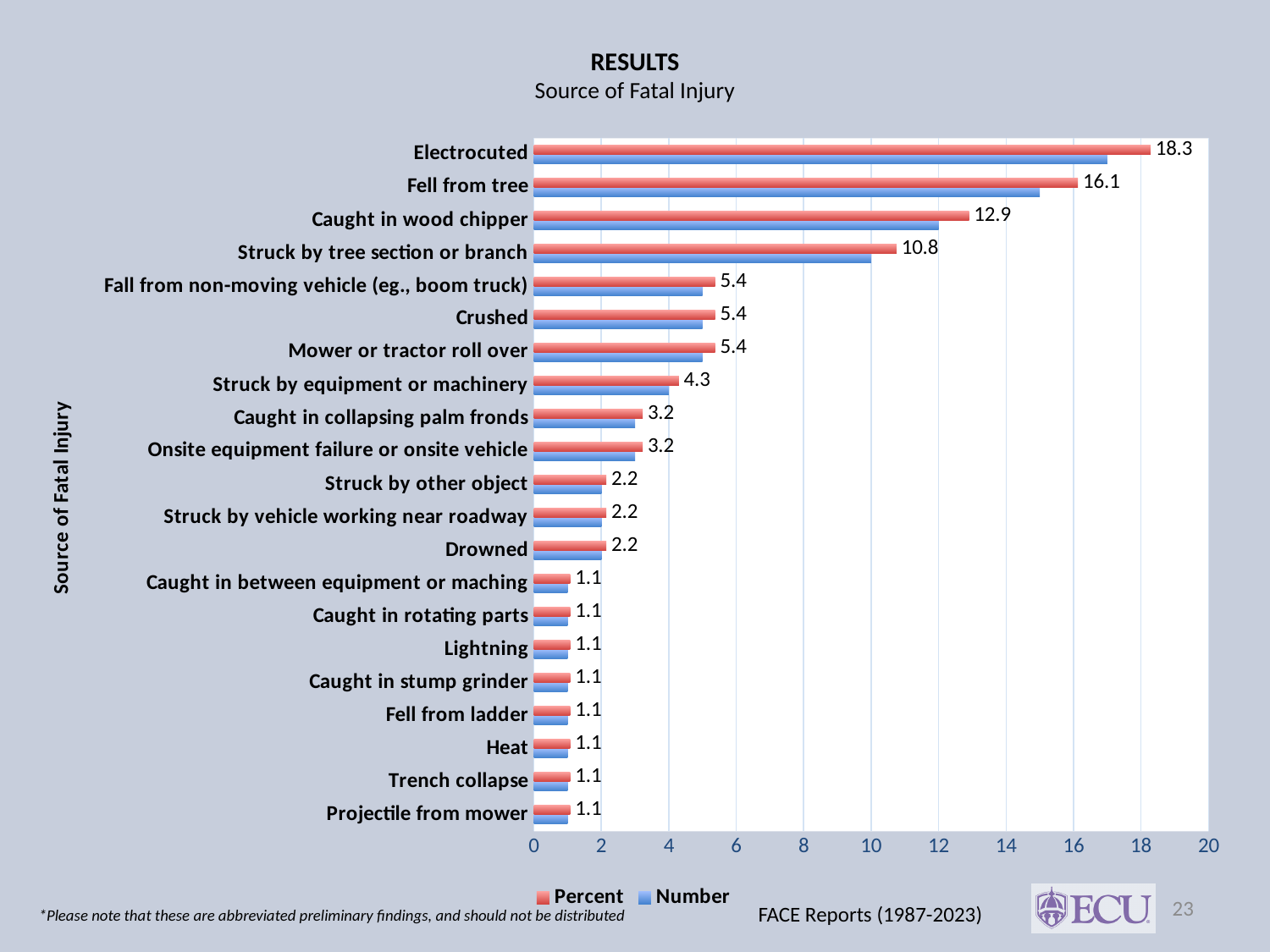

# RESULTS Source of Fatal Injury

### Chart

| Category | Number | Percent |
|---|---|---|
| Projectile from mower | 1.0 | 1.0752688172043012 |
| Trench collapse | 1.0 | 1.0752688172043012 |
| Heat | 1.0 | 1.0752688172043012 |
| Fell from ladder | 1.0 | 1.0752688172043012 |
| Caught in stump grinder | 1.0 | 1.0752688172043012 |
| Lightning | 1.0 | 1.0752688172043012 |
| Caught in rotating parts | 1.0 | 1.0752688172043012 |
| Caught in between equipment or maching | 1.0 | 1.0752688172043012 |
| Drowned | 2.0 | 2.1505376344086025 |
| Struck by vehicle working near roadway | 2.0 | 2.1505376344086025 |
| Struck by other object | 2.0 | 2.1505376344086025 |
| Onsite equipment failure or onsite vehicle | 3.0 | 3.225806451612903 |
| Caught in collapsing palm fronds | 3.0 | 3.225806451612903 |
| Struck by equipment or machinery | 4.0 | 4.301075268817205 |
| Mower or tractor roll over | 5.0 | 5.376344086021505 |
| Crushed | 5.0 | 5.376344086021505 |
| Fall from non-moving vehicle (eg., boom truck) | 5.0 | 5.376344086021505 |
| Struck by tree section or branch | 10.0 | 10.75268817204301 |
| Caught in wood chipper | 12.0 | 12.903225806451612 |
| Fell from tree | 15.0 | 16.129032258064516 |
| Electrocuted | 17.0 | 18.27956989247312 |
23
FACE Reports (1987-2023)
*Please note that these are abbreviated preliminary findings, and should not be distributed